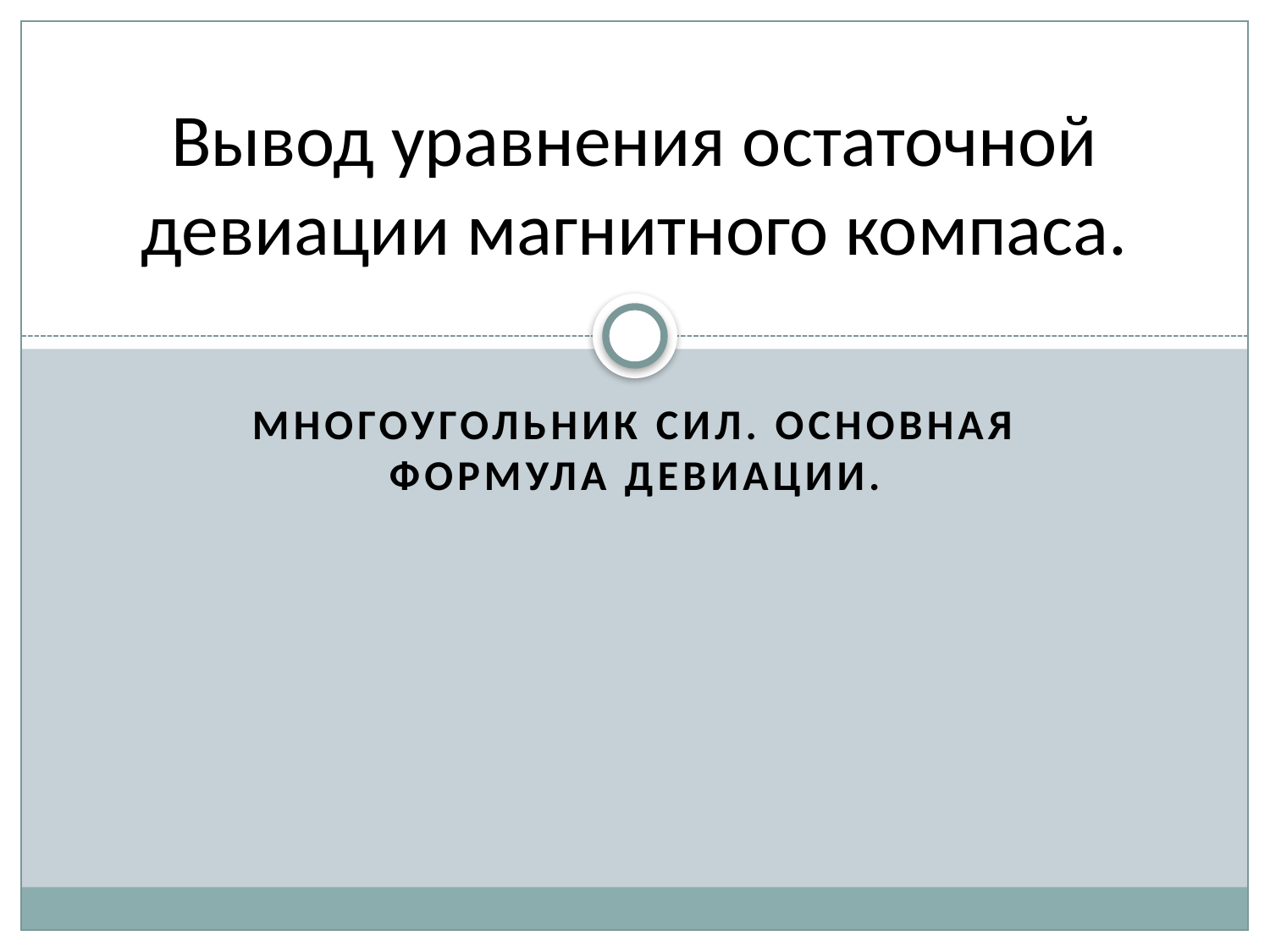

# Вывод уравнения остаточной девиации магнитного компаса.
Многоугольник сил. Основная формула девиации.